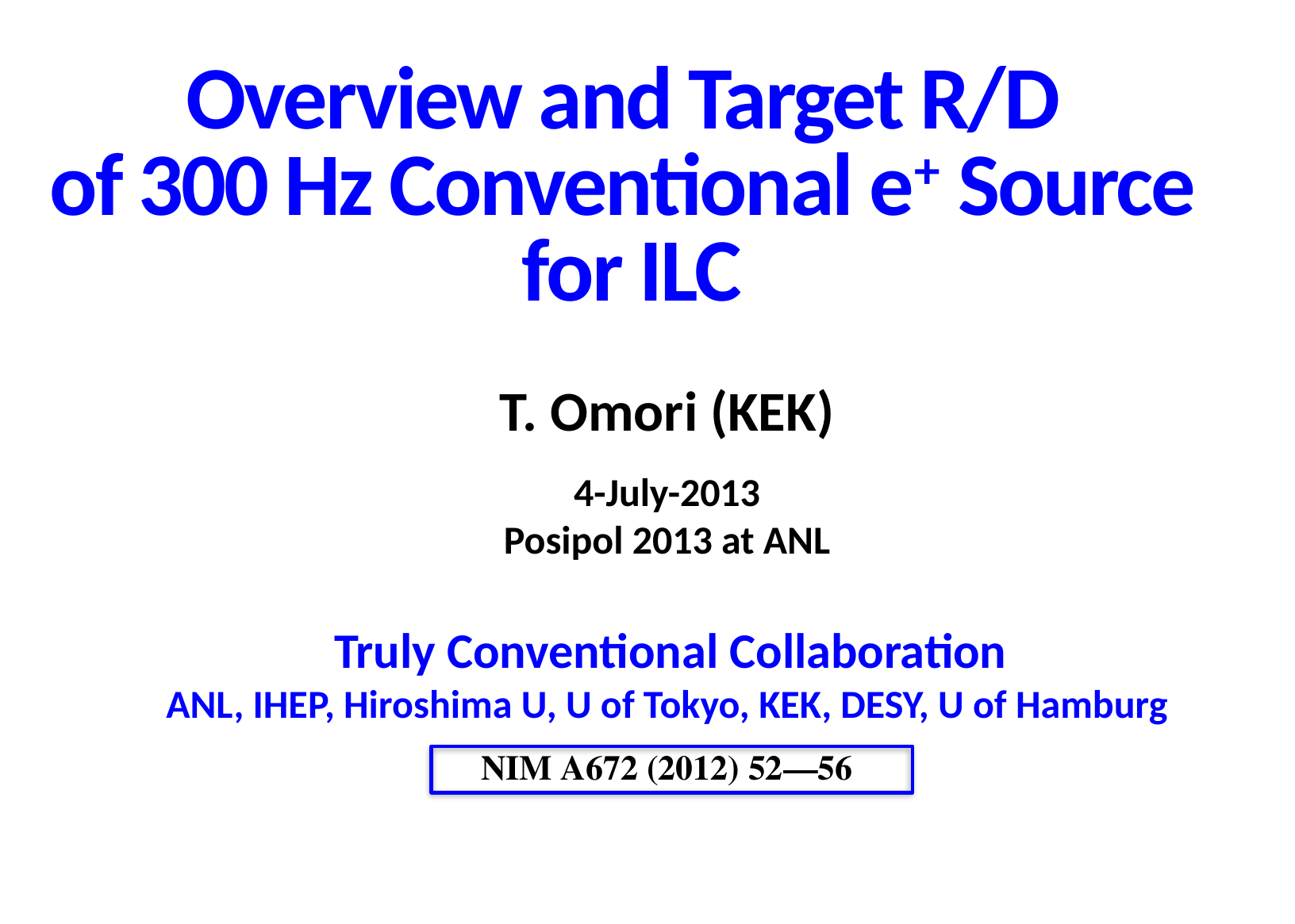

# Overview and Target R/D of 300 Hz Conventional e+ Source for ILC
T. Omori (KEK)

4-July-2013
Posipol 2013 at ANL

 Truly Conventional Collaboration
ANL, IHEP, Hiroshima U, U of Tokyo, KEK, DESY, U of Hamburg

NIM A672 (2012) 52—56